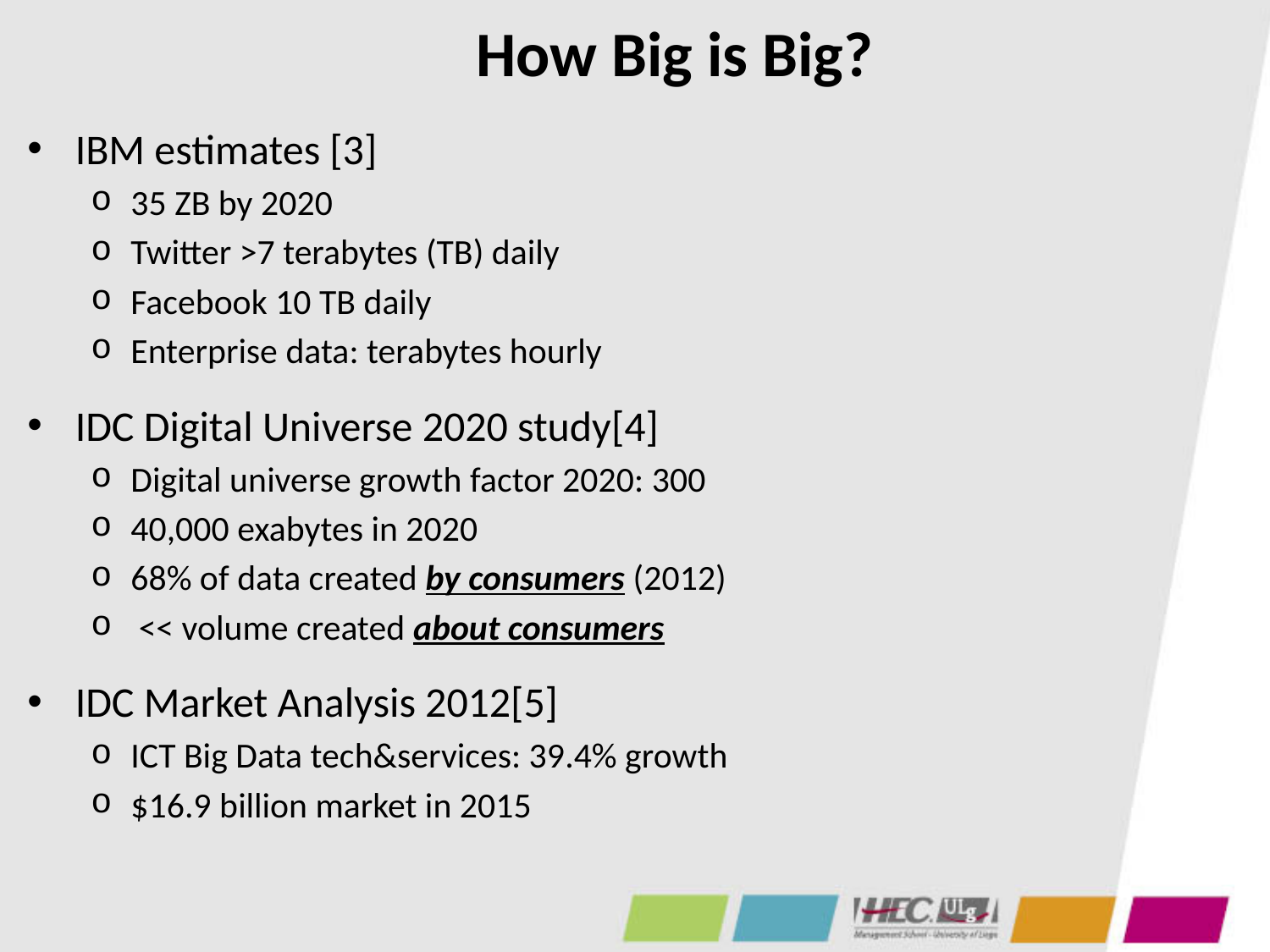

# How Big is Big?

IBM estimates [3]
35 ZB by 2020
Twitter >7 terabytes (TB) daily
Facebook 10 TB daily
Enterprise data: terabytes hourly

IDC Digital Universe 2020 study[4]
Digital universe growth factor 2020: 300
40,000 exabytes in 2020
68% of data created by consumers (2012)
 << volume created about consumers

IDC Market Analysis 2012[5]
ICT Big Data tech&services: 39.4% growth
$16.9 billion market in 2015